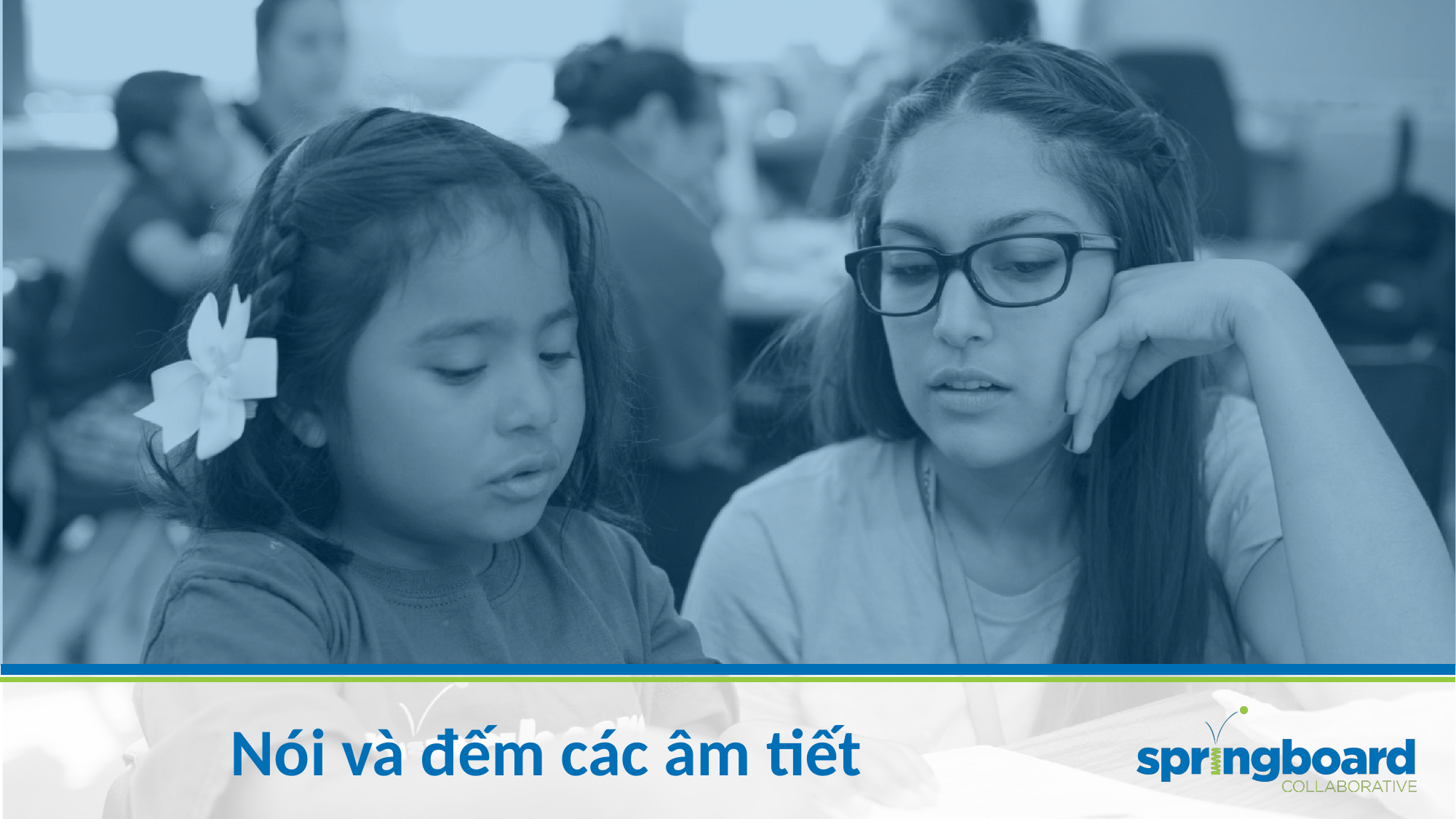

# Nói và đếm các âm tiết